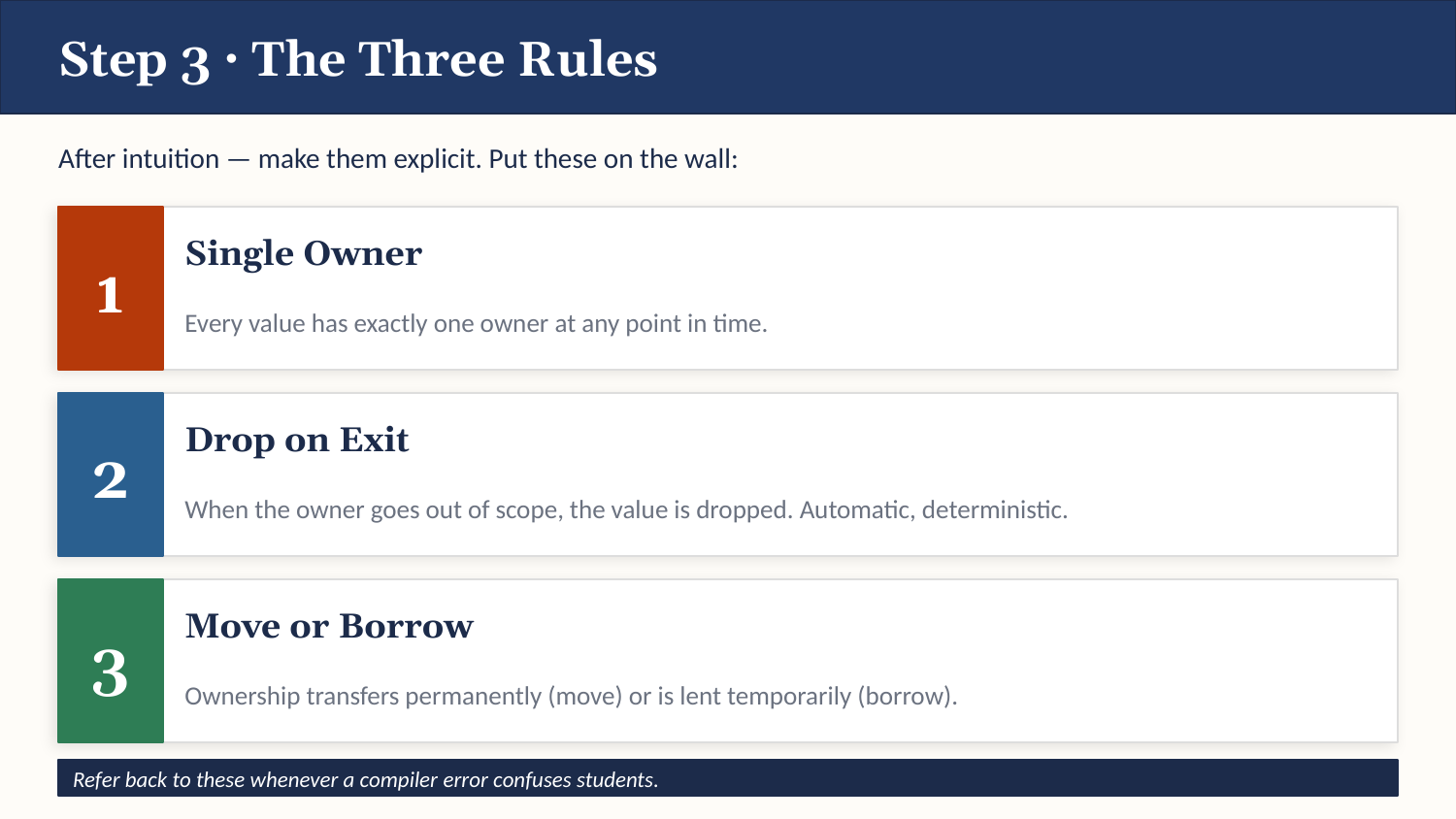

Step 3 · The Three Rules
After intuition — make them explicit. Put these on the wall:

1
Single Owner
Every value has exactly one owner at any point in time.

2
Drop on Exit
When the owner goes out of scope, the value is dropped. Automatic, deterministic.

3
Move or Borrow
Ownership transfers permanently (move) or is lent temporarily (borrow).

Refer back to these whenever a compiler error confuses students.